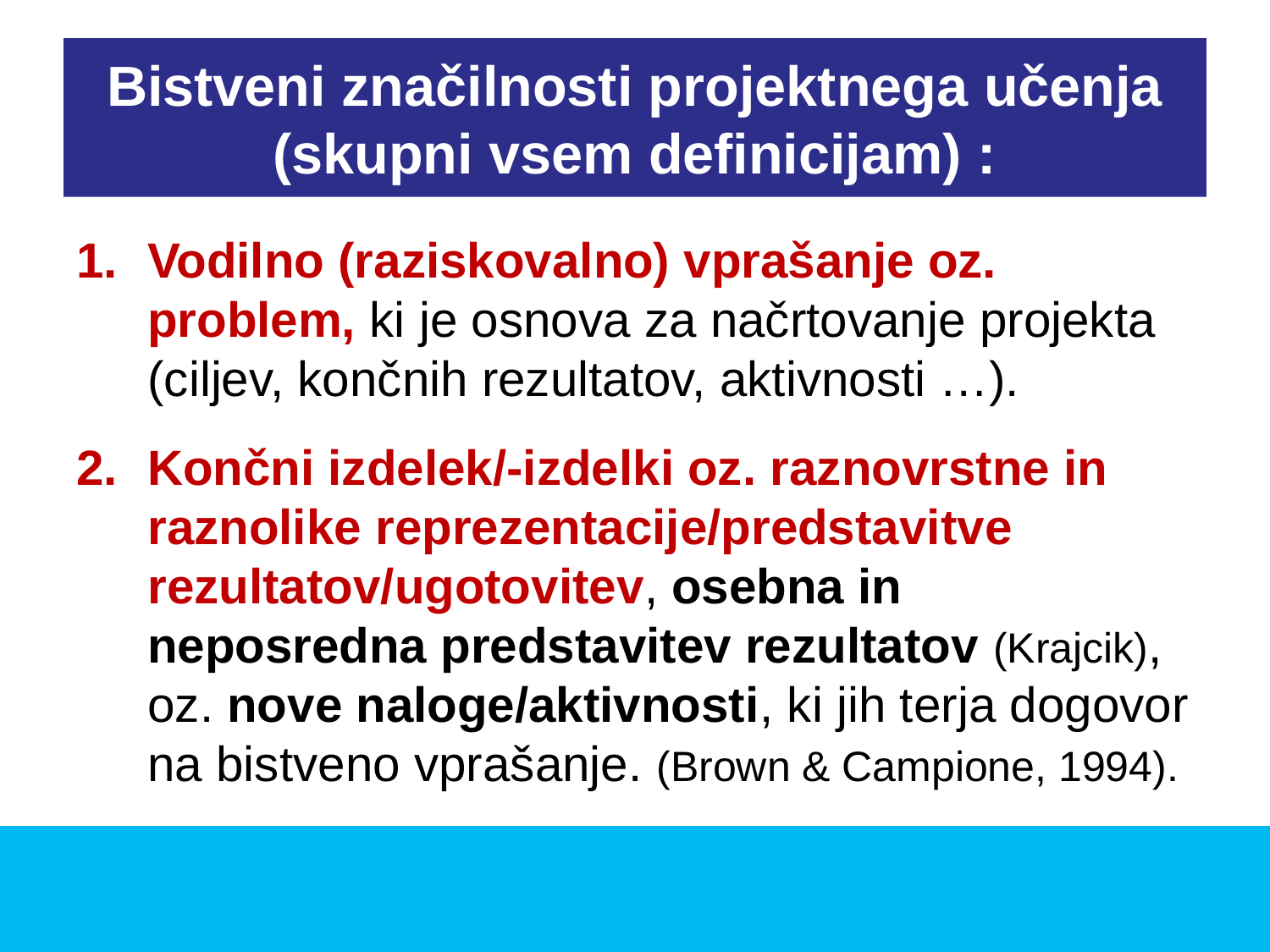

# Bistveni značilnosti projektnega učenja (skupni vsem definicijam) :
Vodilno (raziskovalno) vprašanje oz. problem, ki je osnova za načrtovanje projekta (ciljev, končnih rezultatov, aktivnosti …).

Končni izdelek/-izdelki oz. raznovrstne in raznolike reprezentacije/predstavitve rezultatov/ugotovitev, osebna in neposredna predstavitev rezultatov (Krajcik), oz. nove naloge/aktivnosti, ki jih terja dogovor na bistveno vprašanje. (Brown & Campione, 1994).